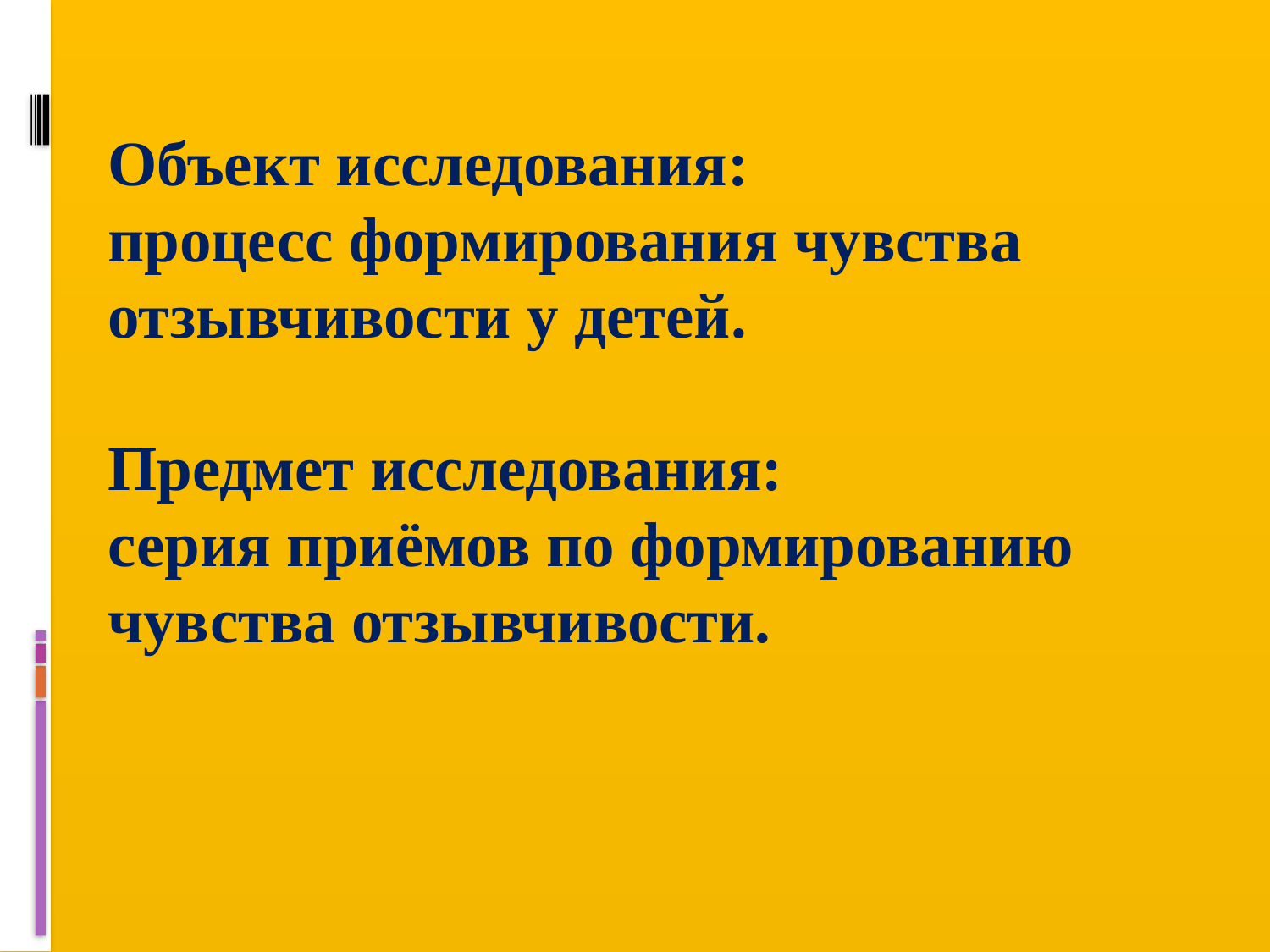

Объект исследования:
процесс формирования чувства отзывчивости у детей.
Предмет исследования:
серия приёмов по формированию чувства отзывчивости.